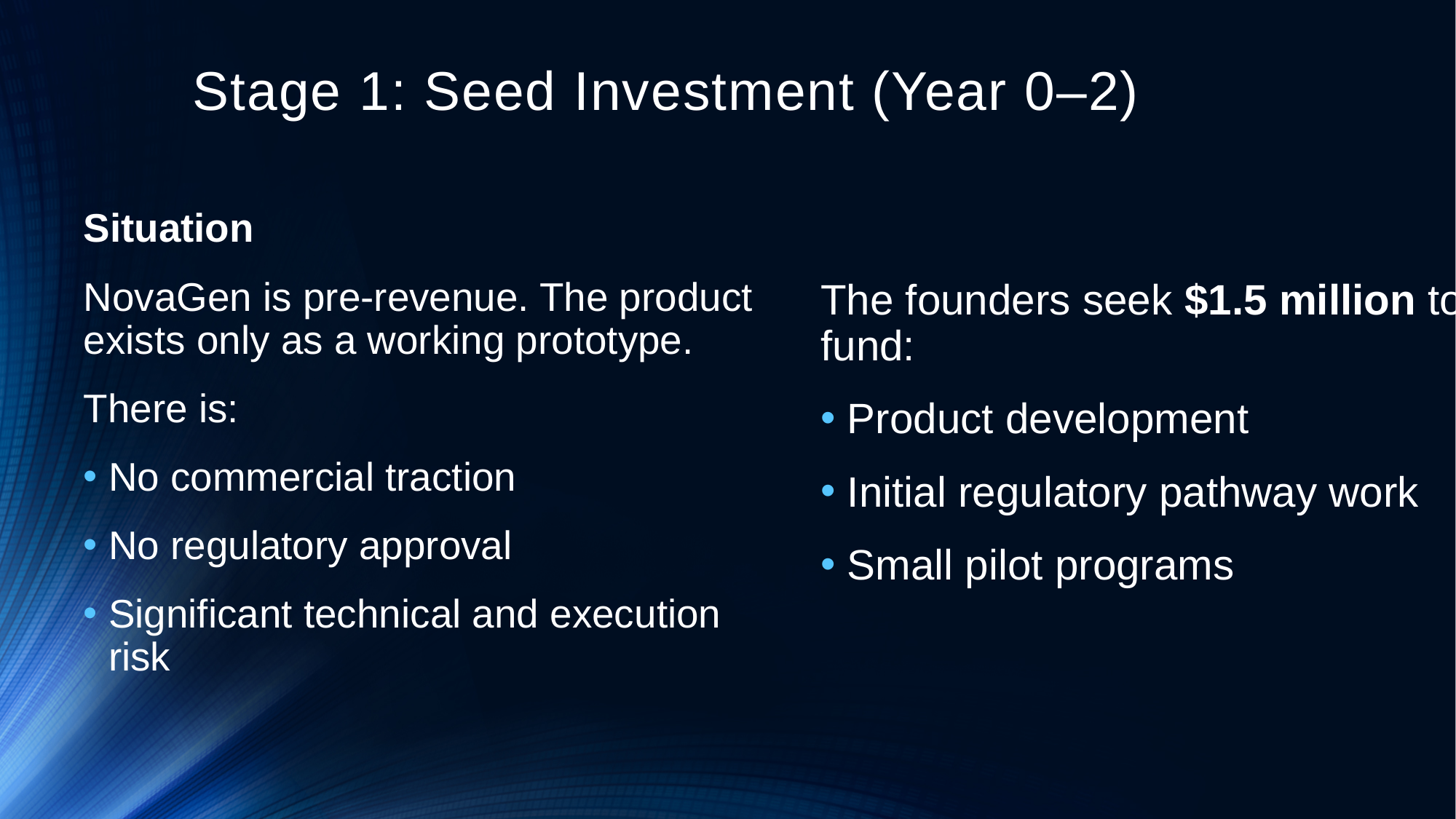

# Stage 1: Seed Investment (Year 0–2)
Situation
NovaGen is pre-revenue. The product exists only as a working prototype.
There is:
No commercial traction
No regulatory approval
Significant technical and execution risk
The founders seek $1.5 million to fund:
Product development
Initial regulatory pathway work
Small pilot programs